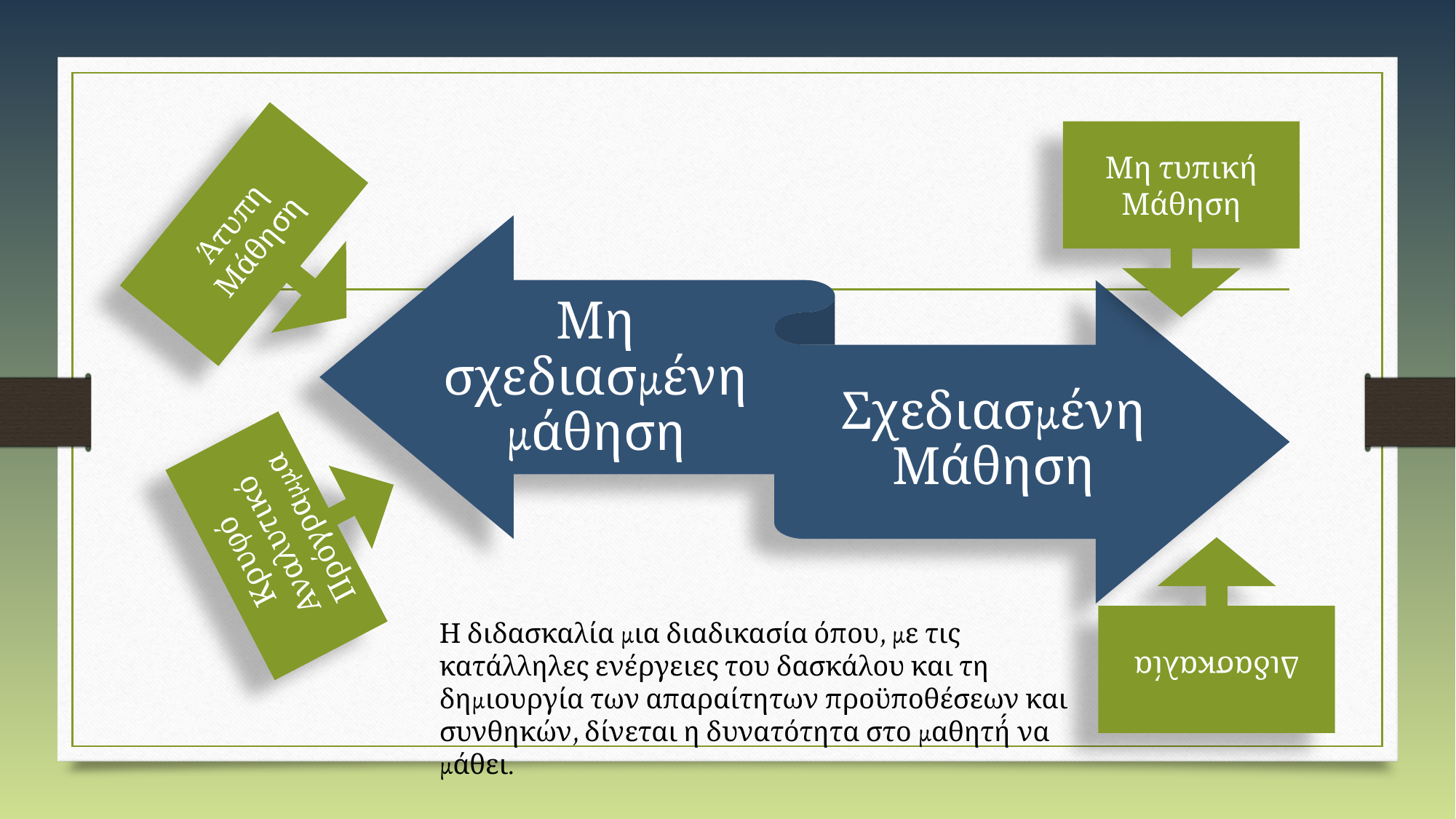

Μη σχεδιασμένη μάθηση
Σχεδιασμένη Μάθηση
Μη τυπική Μάθηση
Άτυπη Μάθηση
Κρυφό Αναλυτικό Πρόγραμμα
Διδασκαλία
Η διδασκαλία μια διαδικασία όπου, με τις κατάλληλες ενέργειες του δασκάλου και τη δημιουργία των απαραίτητων προϋποθέσεων και συνθηκών, δίνεται η δυνατότητα στο μαθητή́ να μάθει.